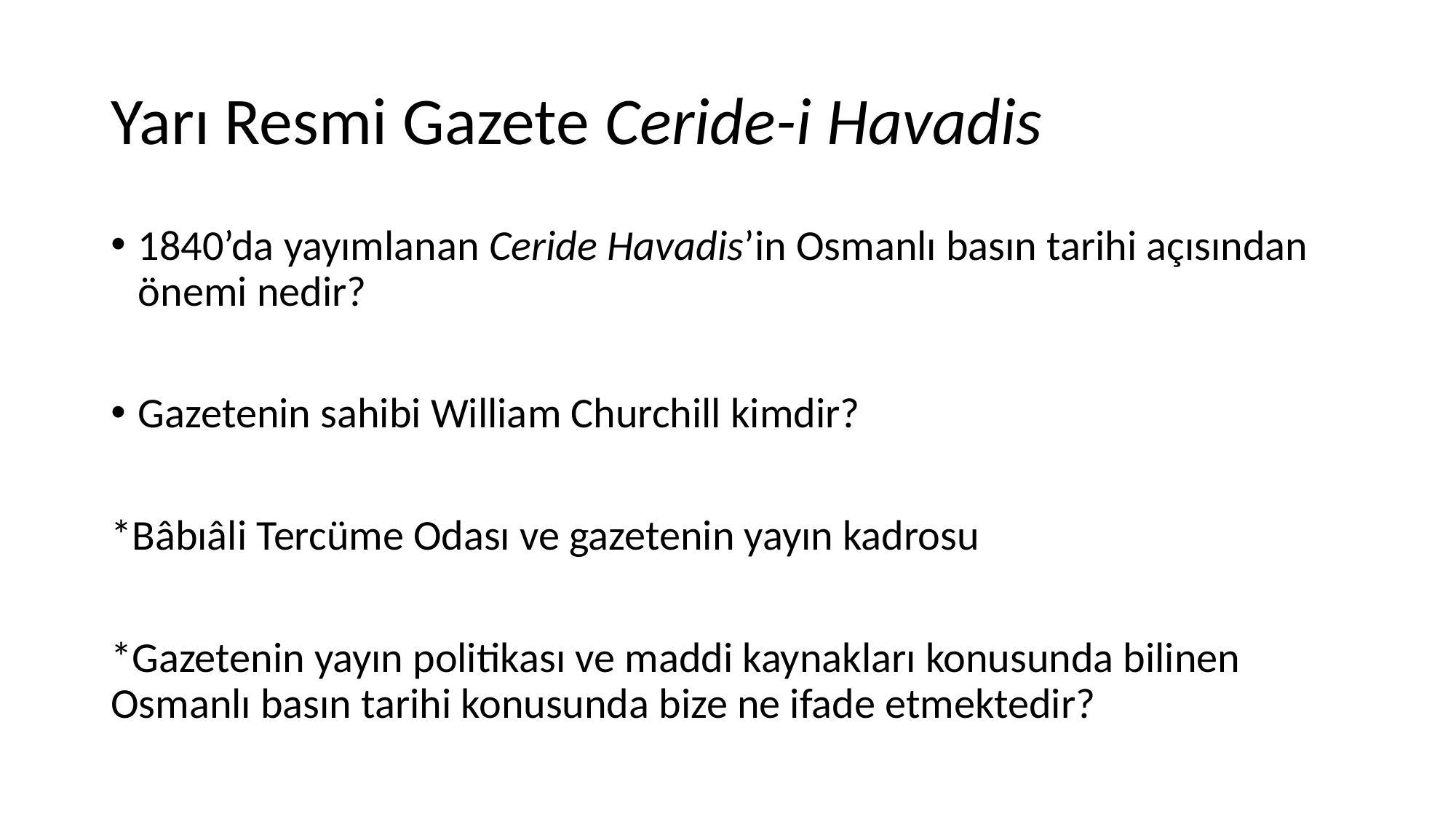

# Yarı Resmi Gazete Ceride-i Havadis
1840’da yayımlanan Ceride Havadis’in Osmanlı basın tarihi açısından önemi nedir?

Gazetenin sahibi William Churchill kimdir?

*Bâbıâli Tercüme Odası ve gazetenin yayın kadrosu

*Gazetenin yayın politikası ve maddi kaynakları konusunda bilinen Osmanlı basın tarihi konusunda bize ne ifade etmektedir?